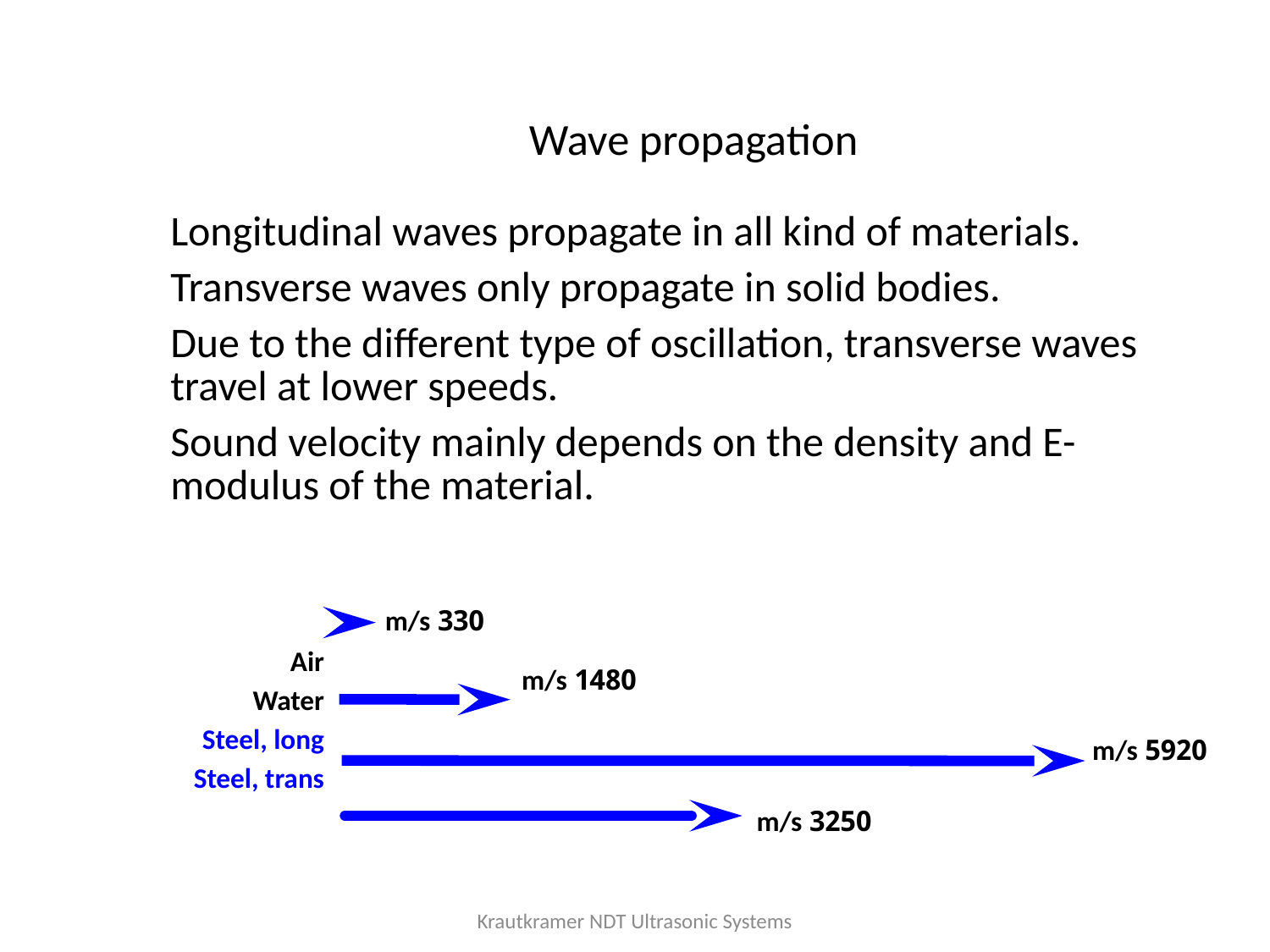

# Wave propagation
Longitudinal waves propagate in all kind of materials.
Transverse waves only propagate in solid bodies.
Due to the different type of oscillation, transverse waves
travel at lower speeds.
Sound velocity mainly depends on the density and E-modulus of the material.
330 m/s
Air
Water
Steel, long
Steel, trans

1480 m/s

5920 m/s

3250 m/s

Krautkramer NDT Ultrasonic Systems